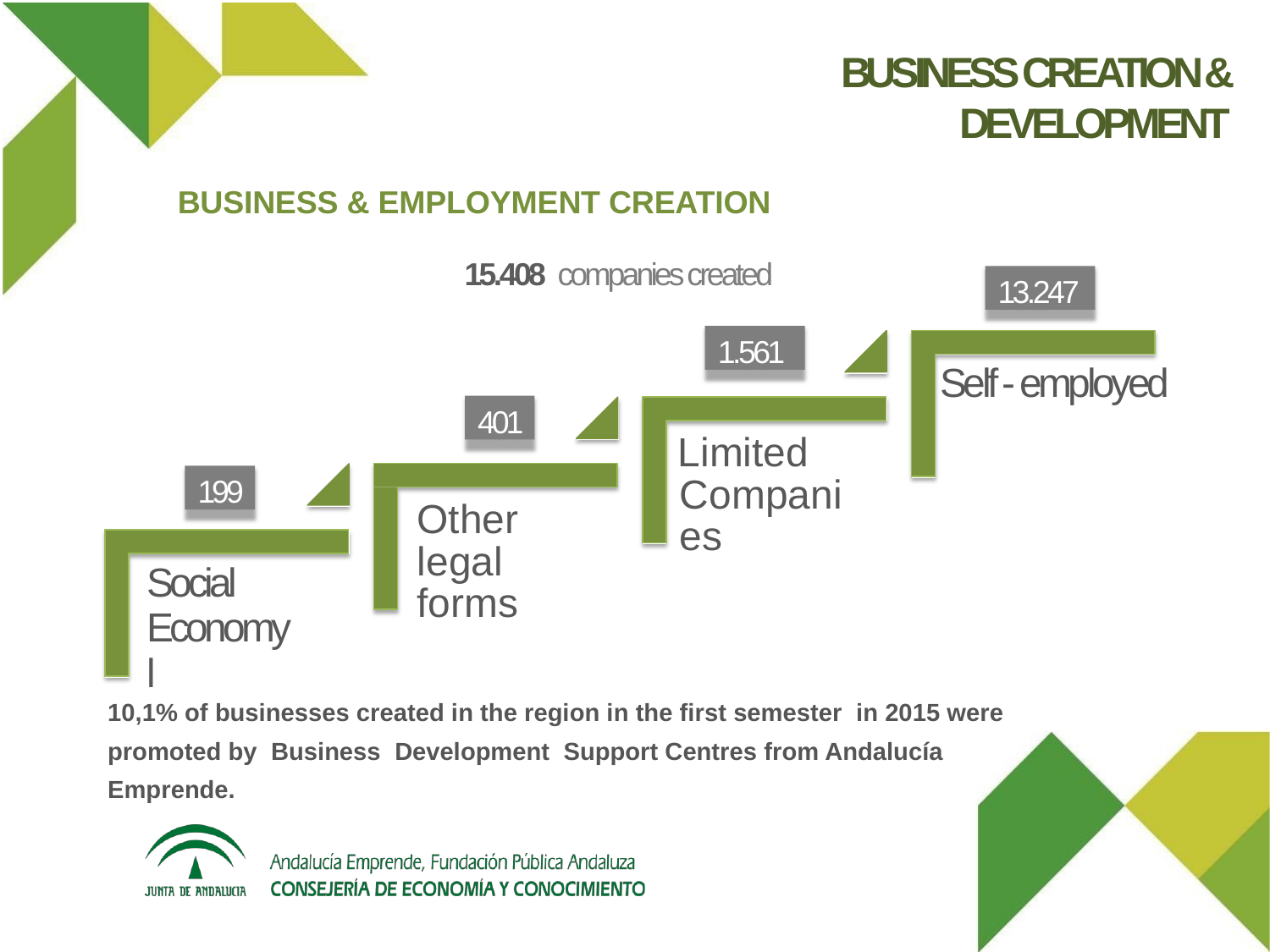

# BUSINESS CREATION & DEVELOPMENT
BUSINESS & EMPLOYMENT CREATION
15.408  companies created

13.247

1.561

Self - employed

401

Limited Companies

199

Other legal forms

Social Economyl
10,1% of businesses created in the region in the first semester  in 2015 were promoted by  Business  Development  Support Centres from Andalucía Emprende.